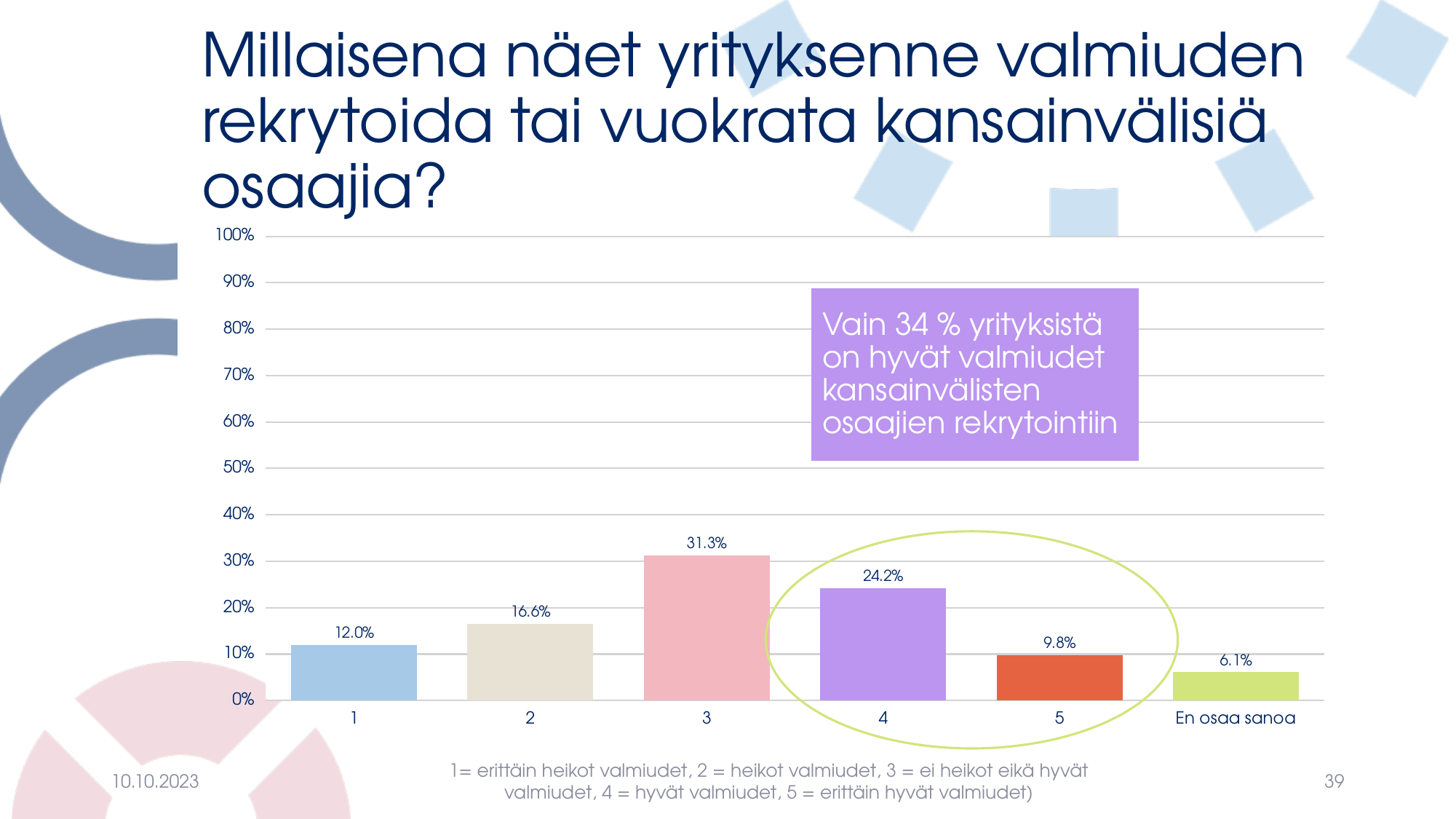

# Millaisena näet yrityksenne valmiuden rekrytoida tai vuokrata kansainvälisiä osaajia?

### Chart

| Category |  |
|---|---|
| 1 | 0.12020905923344949 |
| 2 | 0.16550522648083624 |
| 3 | 0.3127177700348432 |
| 4 | 0.2421602787456446 |
| 5 | 0.09843205574912892 |
| En osaa sanoa | 0.06097560975609757 |
Vain 34 % yrityksistä on hyvät valmiudet kansainvälisten osaajien rekrytointiin

10.10.2023
1= erittäin heikot valmiudet, 2 = heikot valmiudet, 3 = ei heikot eikä hyvät valmiudet, 4 = hyvät valmiudet, 5 = erittäin hyvät valmiudet)
39